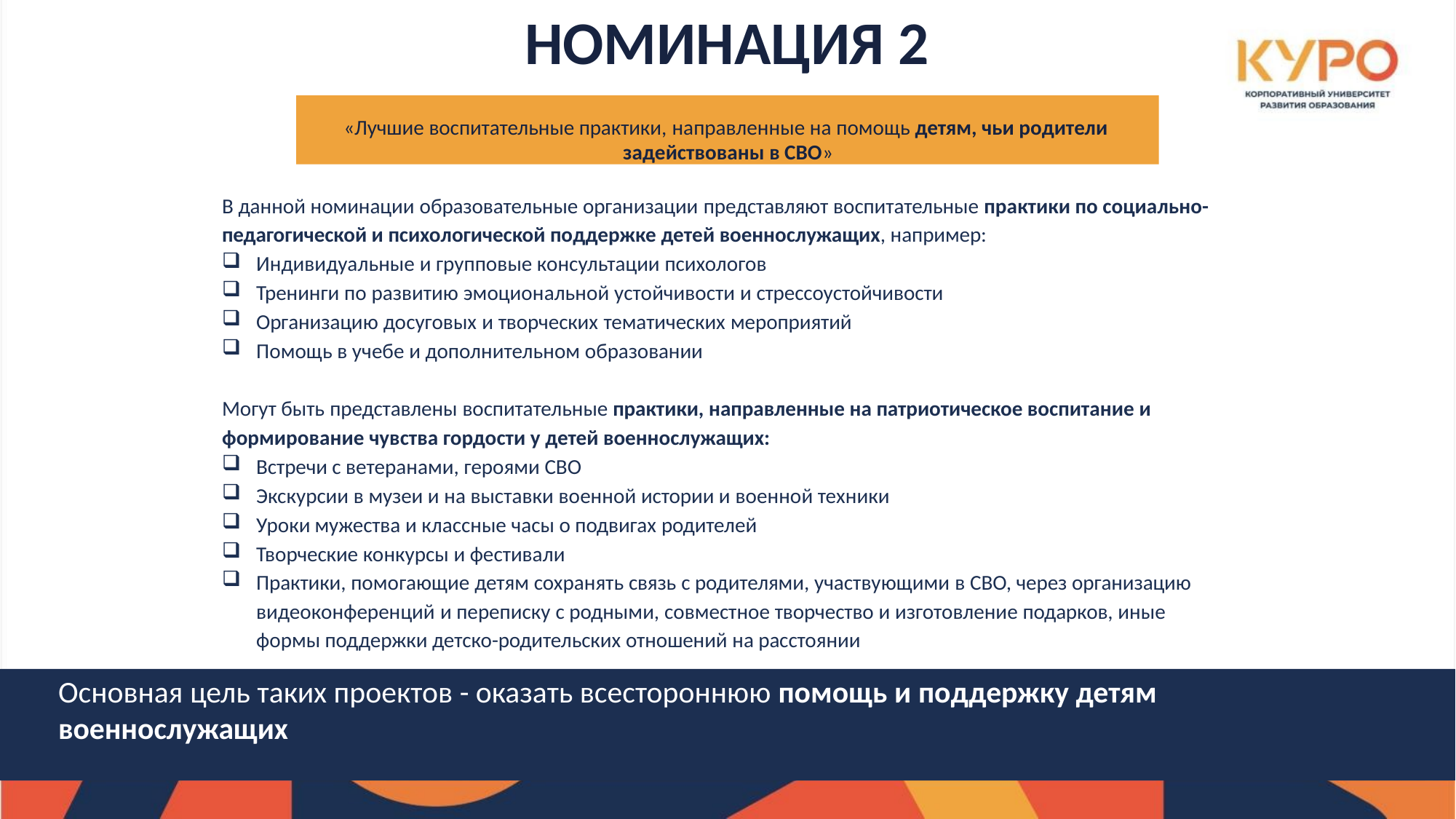

# НОМИНАЦИЯ 2
«Лучшие воспитательные практики, направленные на помощь детям, чьи родители  задействованы в СВО»
В данной номинации образовательные организации представляют воспитательные практики по социально-  педагогической и психологической поддержке детей военнослужащих, например:
Индивидуальные и групповые консультации психологов
Тренинги по развитию эмоциональной устойчивости и стрессоустойчивости
Организацию досуговых и творческих тематических мероприятий
Помощь в учебе и дополнительном образовании

Могут быть представлены воспитательные практики, направленные на патриотическое воспитание и
формирование чувства гордости у детей военнослужащих:
Встречи с ветеранами, героями СВО
Экскурсии в музеи и на выставки военной истории и военной техники
Уроки мужества и классные часы о подвигах родителей
Творческие конкурсы и фестивали
Практики, помогающие детям сохранять связь с родителями, участвующими в СВО, через организацию
видеоконференций и переписку с родными, совместное творчество и изготовление подарков, иные  формы поддержки детско-родительских отношений на расстоянии

Основная цель таких проектов - оказать всестороннюю помощь и поддержку детям военнослужащих